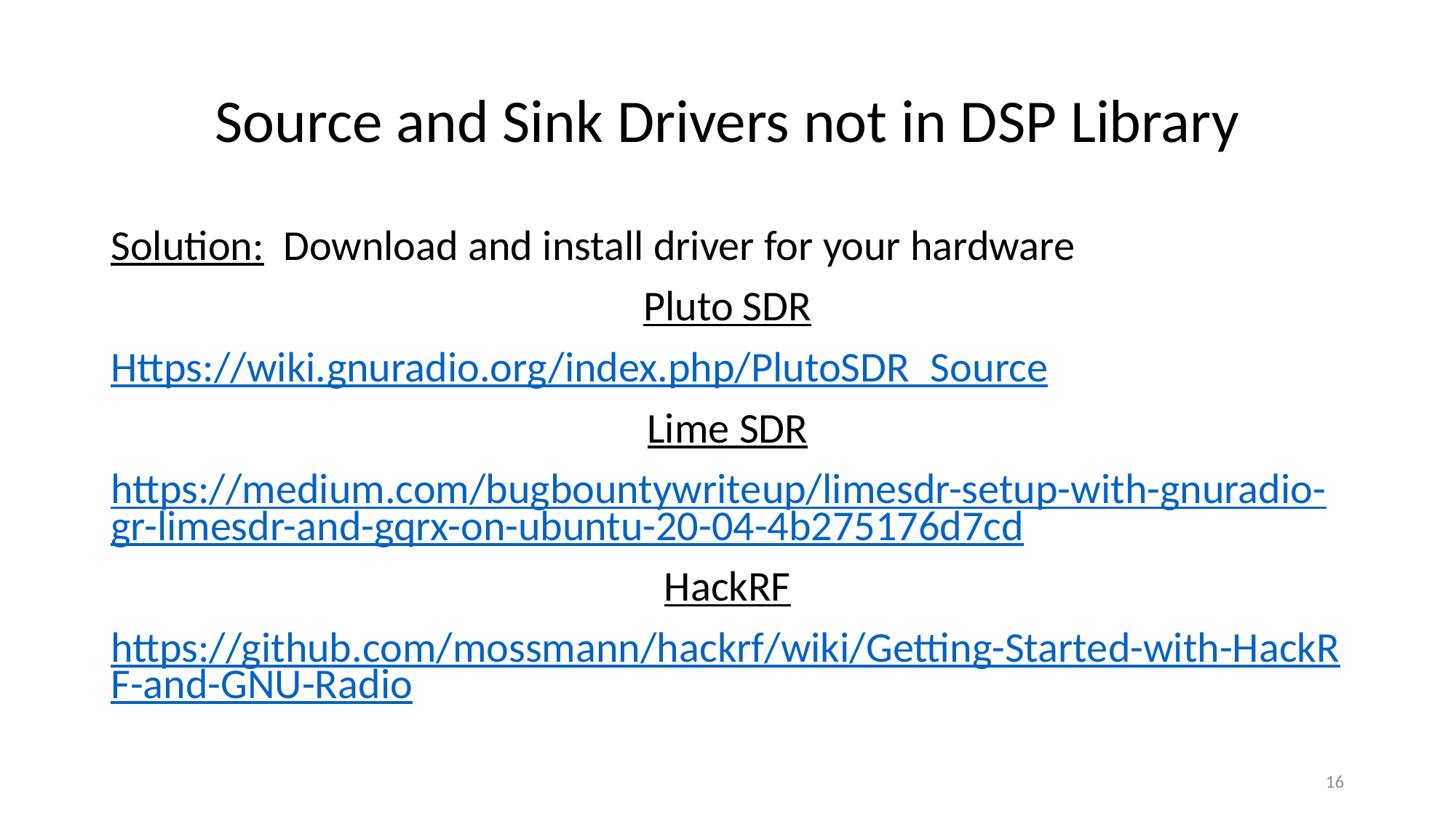

# Source and Sink Drivers not in DSP Library
Solution:  Download and install driver for your hardware
Pluto SDR
Https://wiki.gnuradio.org/index.php/PlutoSDR_Source
Lime SDR
https://medium.com/bugbountywriteup/limesdr-setup-with-gnuradio-gr-limesdr-and-gqrx-on-ubuntu-20-04-4b275176d7cd
HackRF
https://github.com/mossmann/hackrf/wiki/Getting-Started-with-HackRF-and-GNU-Radio

16